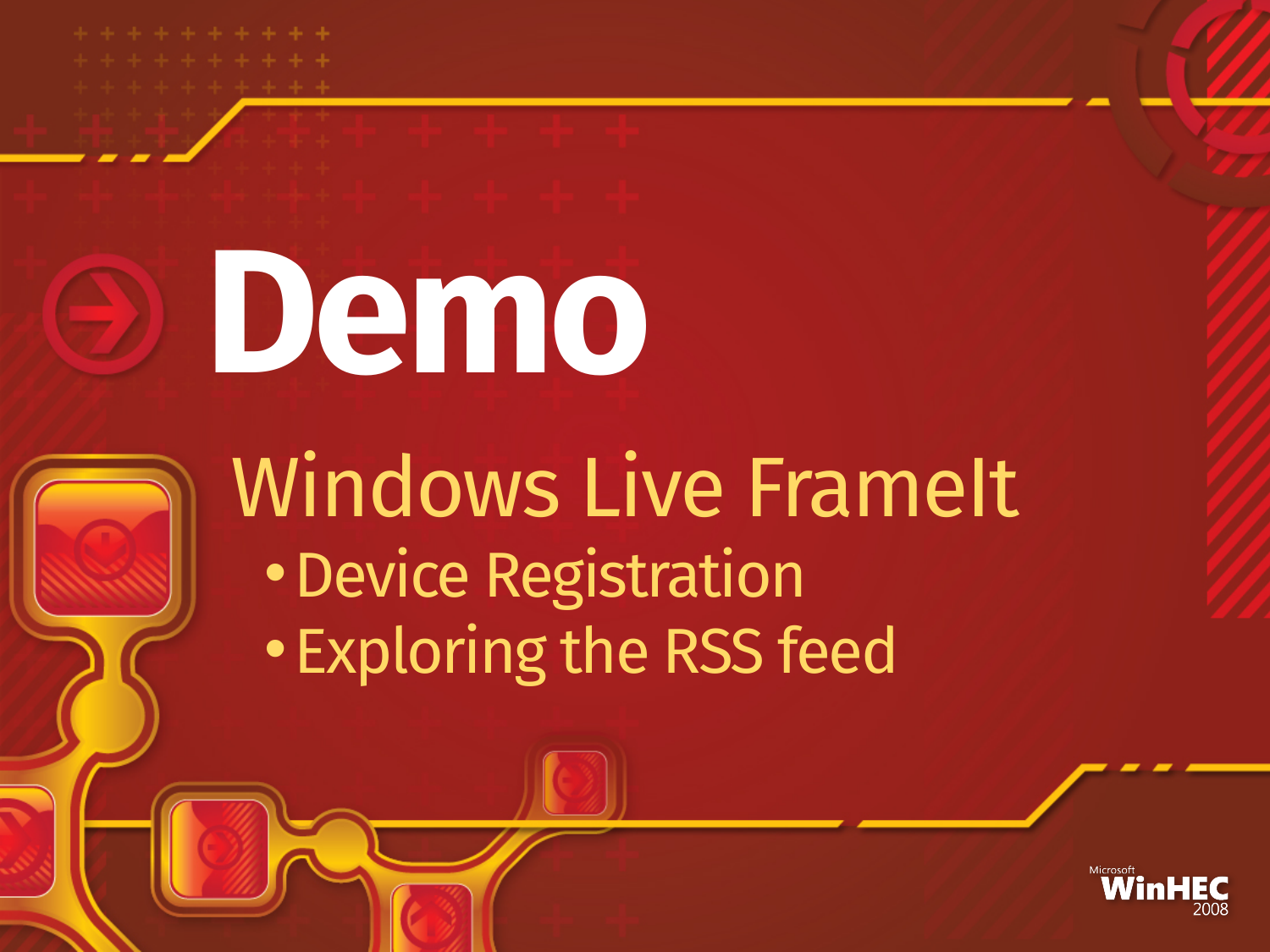

Demo
Windows Live FrameIt
Device Registration
Exploring the RSS feed